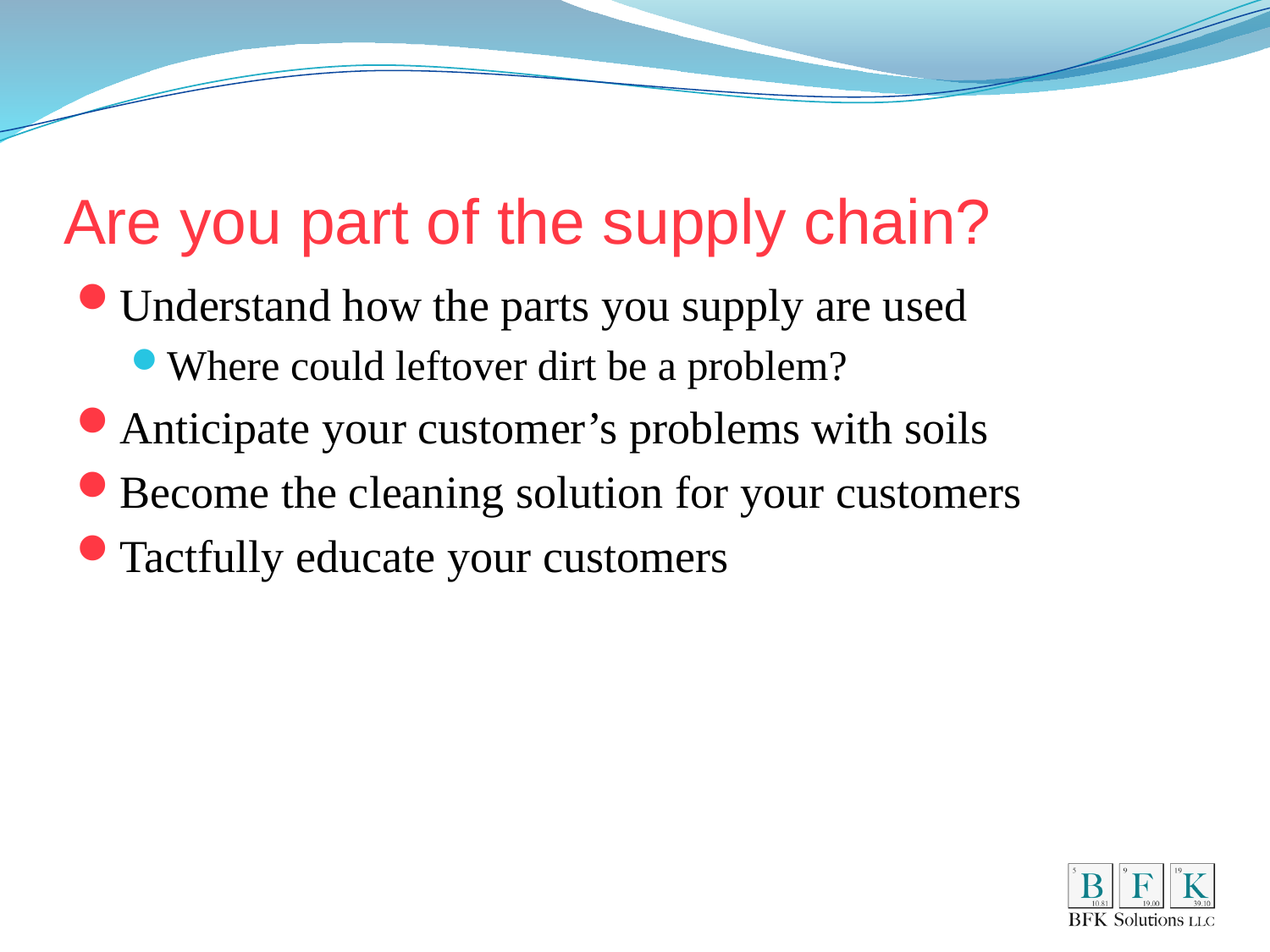

# Are you part of the supply chain?
Understand how the parts you supply are used
Where could leftover dirt be a problem?
Anticipate your customer’s problems with soils
Become the cleaning solution for your customers
Tactfully educate your customers